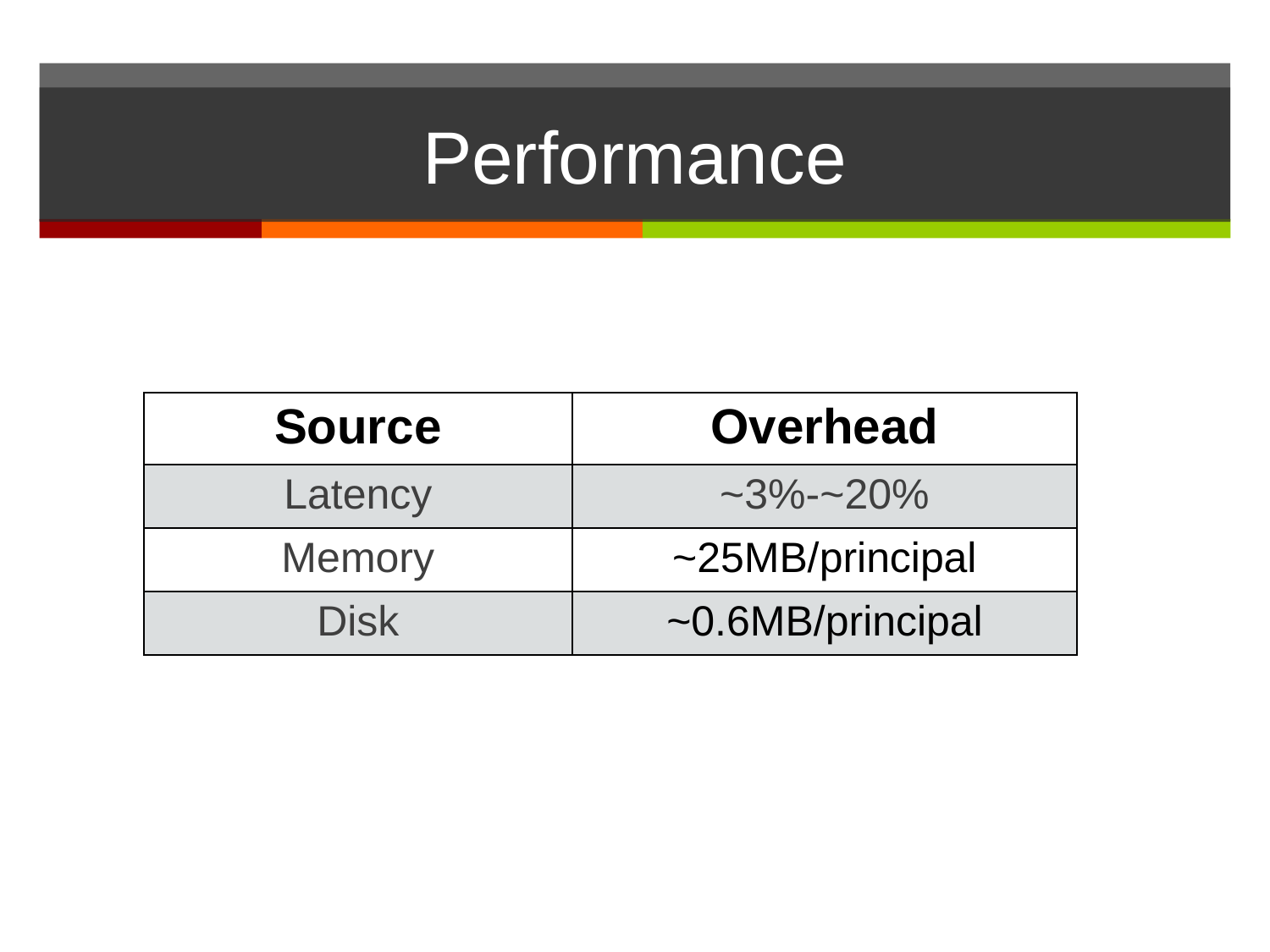

# Performance
| Source | Overhead |
| --- | --- |
| Latency | ~3%-~20% |
| Memory | ~25MB/principal |
| Disk | ~0.6MB/principal |